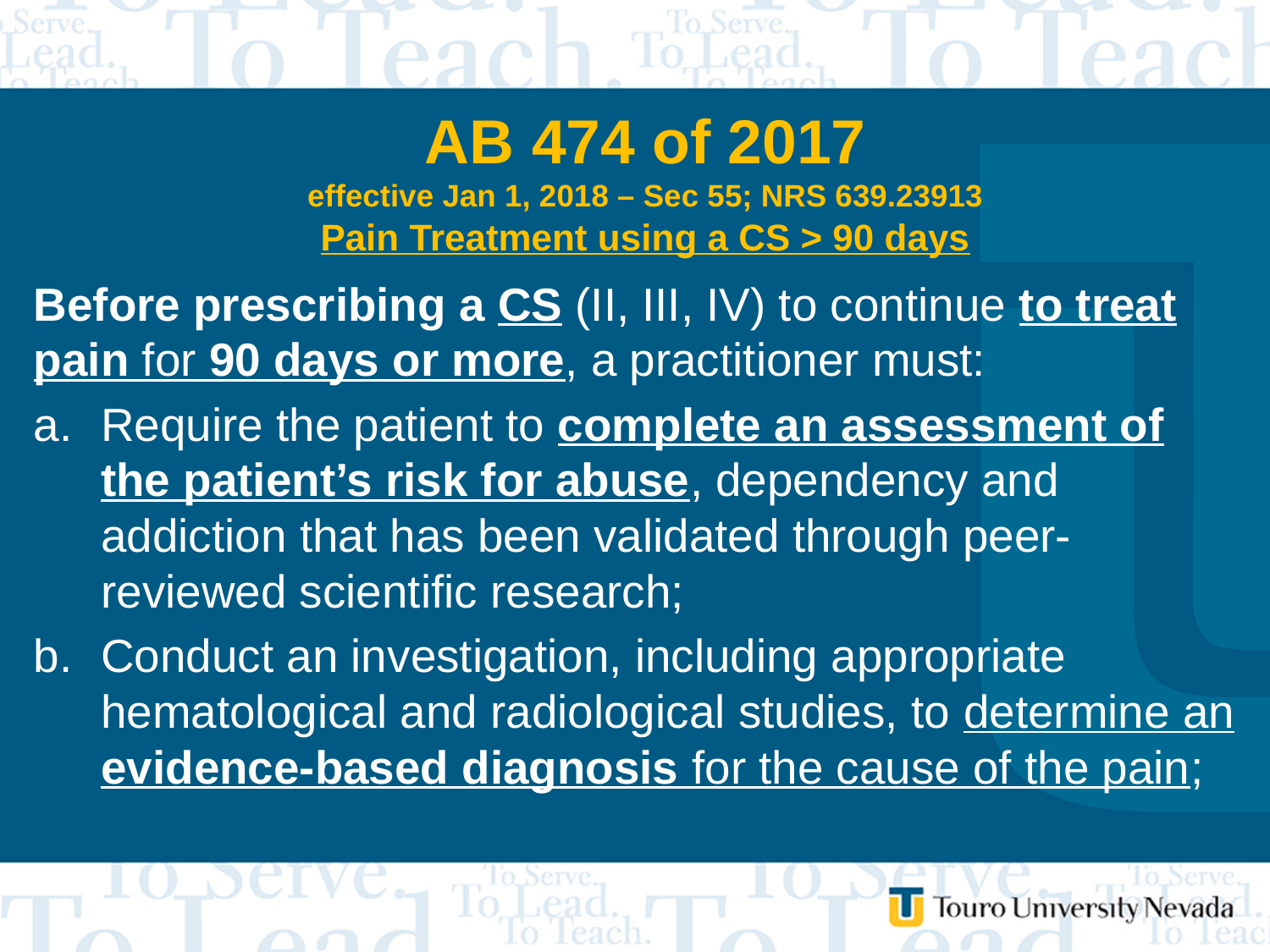

# AB 474 of 2017 effective Jan 1, 2018 – Sec 55; NRS 639.23913 Pain Treatment using a CS > 90 days
Before prescribing a CS (II, III, IV) to continue to treat pain for 90 days or more, a practitioner must:
Require the patient to complete an assessment of the patient’s risk for abuse, dependency and addiction that has been validated through peer-reviewed scientific research;
Conduct an investigation, including appropriate hematological and radiological studies, to determine an evidence-based diagnosis for the cause of the pain;